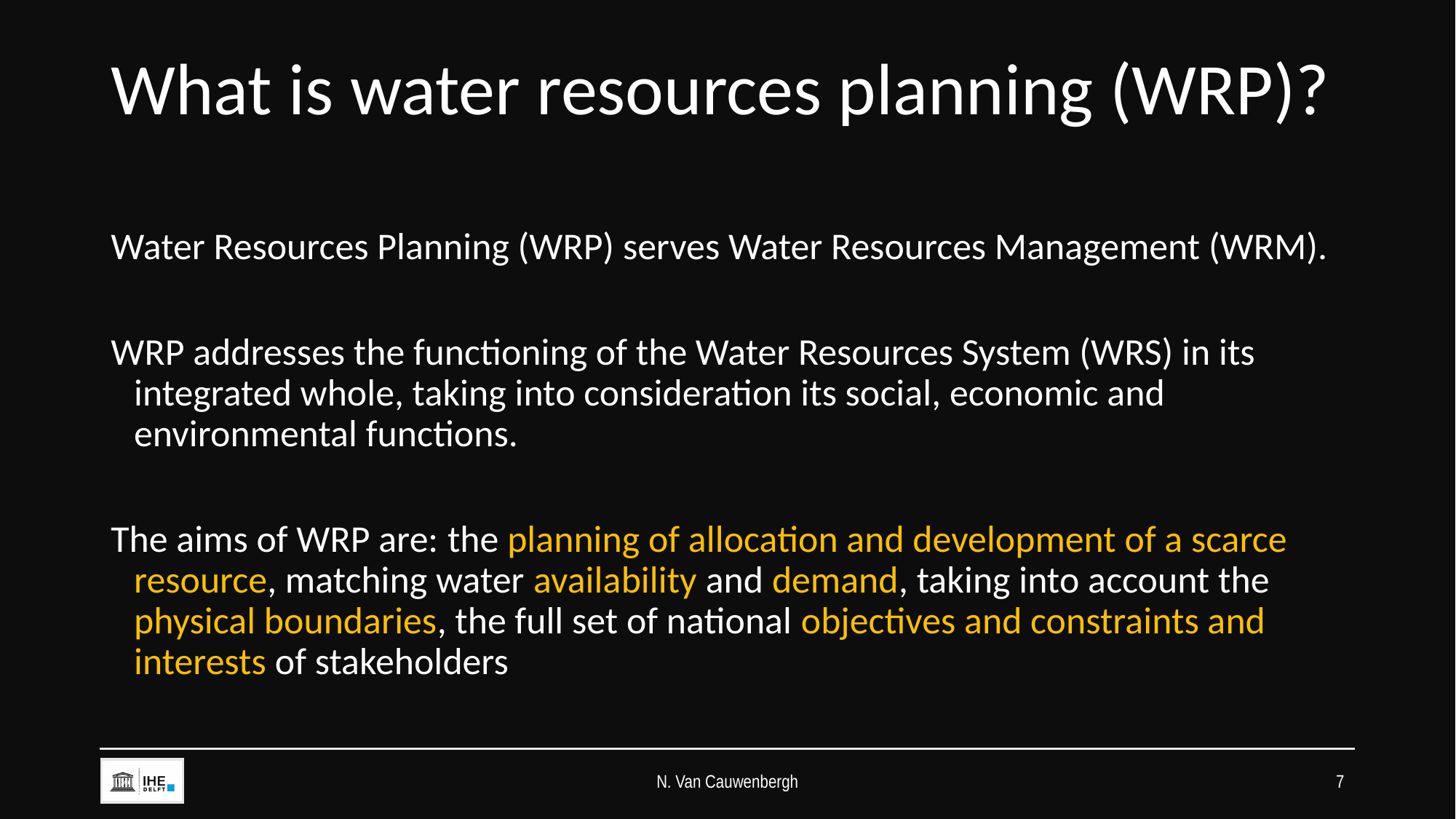

# What is water resources planning (WRP)?

Water Resources Planning (WRP) serves Water Resources Management (WRM).

WRP addresses the functioning of the Water Resources System (WRS) in its integrated whole, taking into consideration its social, economic and environmental functions.

The aims of WRP are: the planning of allocation and development of a scarce resource, matching water availability and demand, taking into account the physical boundaries, the full set of national objectives and constraints and interests of stakeholders
N. Van Cauwenbergh
7